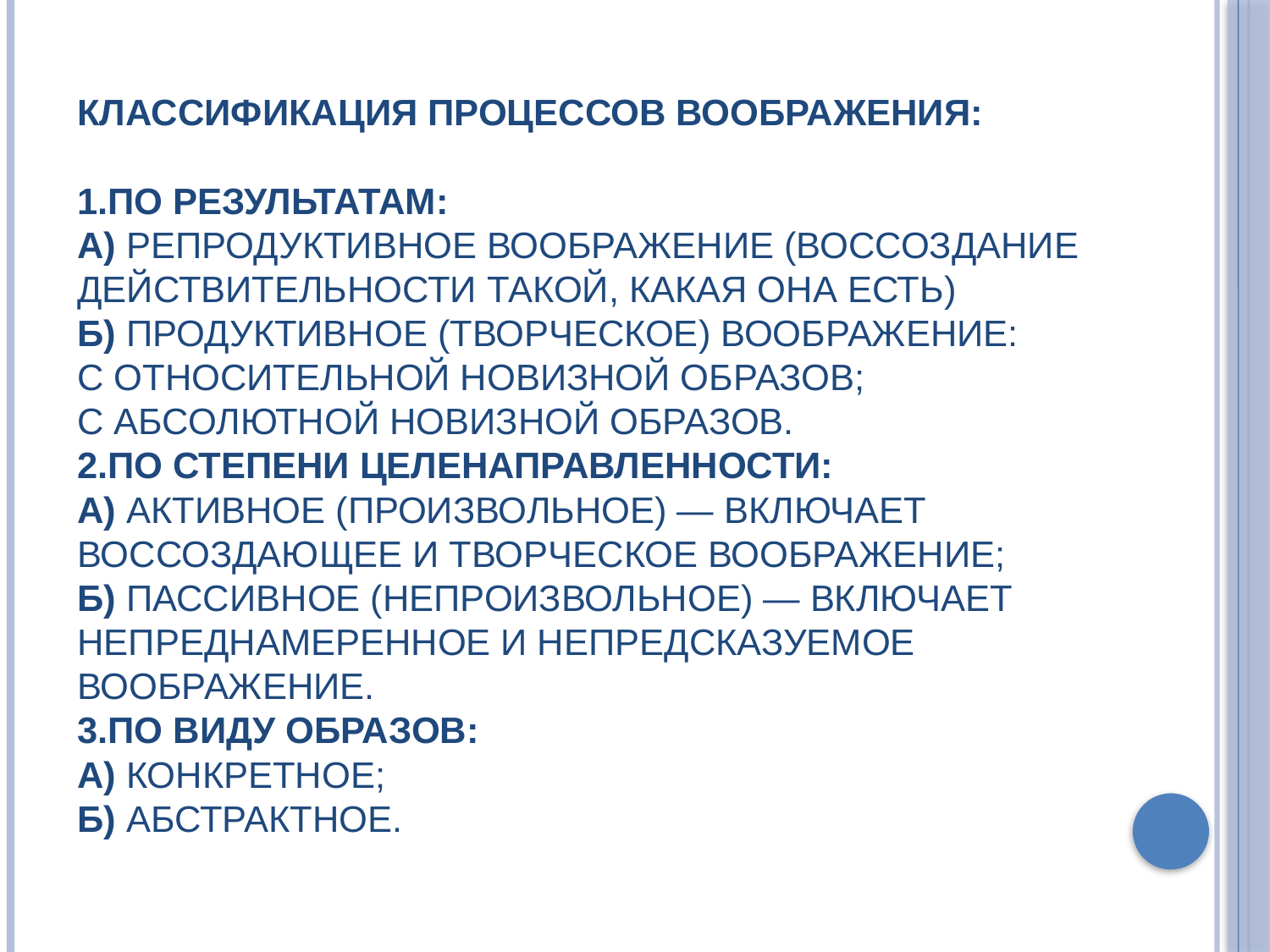

# Классификация процессов воображения: 1.По результатам: а) Репродуктивное воображение (воссоздание действительности такой, какая она есть) б) Продуктивное (творческое) воображение: с относительной новизной образов; с абсолютной новизной образов. 2.По степени целенаправленности: а) активное (произвольное) — включает воссоздающее и творческое воображение; б) пассивное (непроизвольное) — включает непреднамеренное и непредсказуемое воображение. 3.По виду образов: а) конкретное; б) абстрактное.